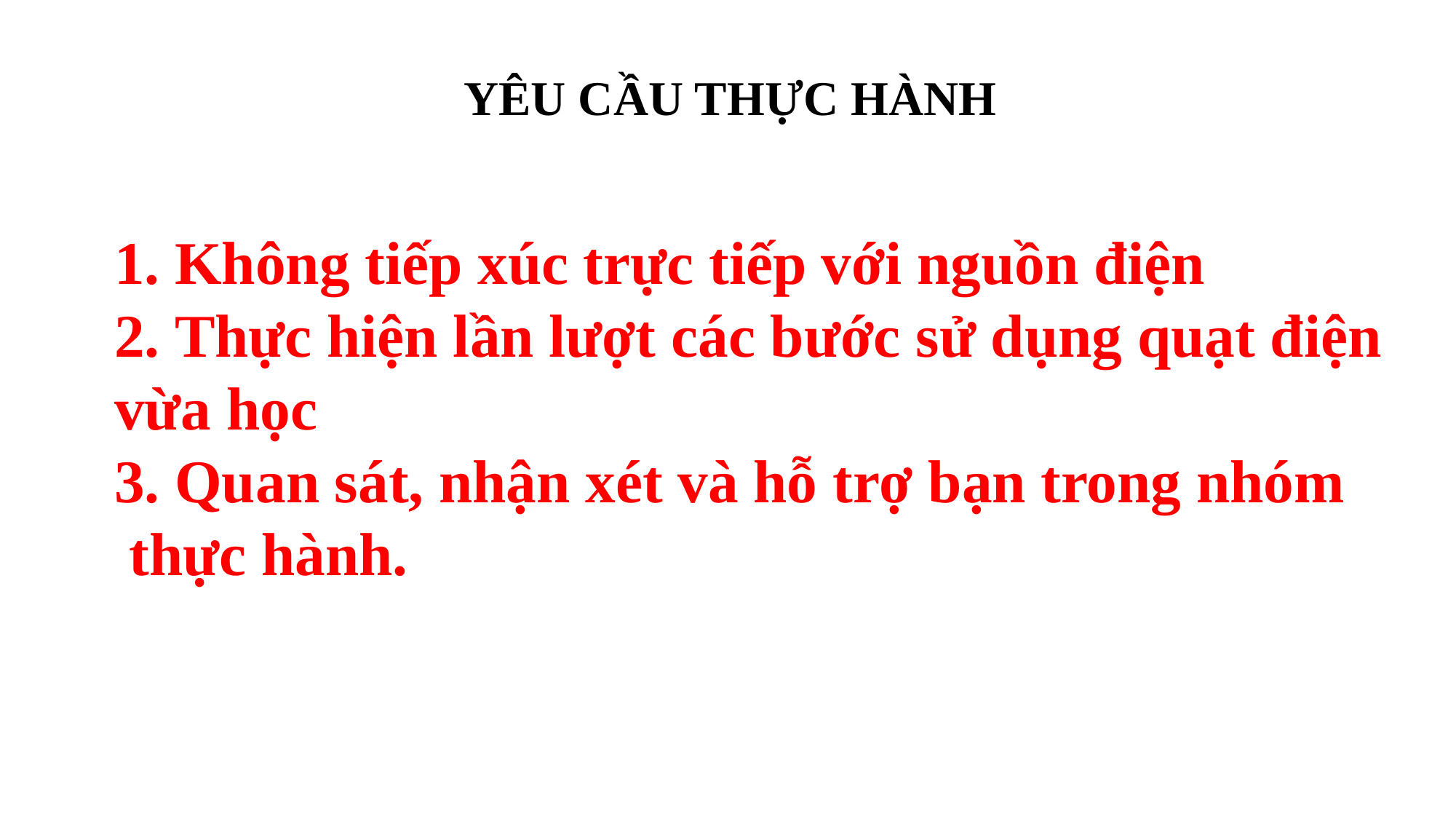

YÊU CẦU THỰC HÀNH
 Không tiếp xúc trực tiếp với nguồn điện
 Thực hiện lần lượt các bước sử dụng quạt điện
vừa học
3. Quan sát, nhận xét và hỗ trợ bạn trong nhóm
 thực hành.